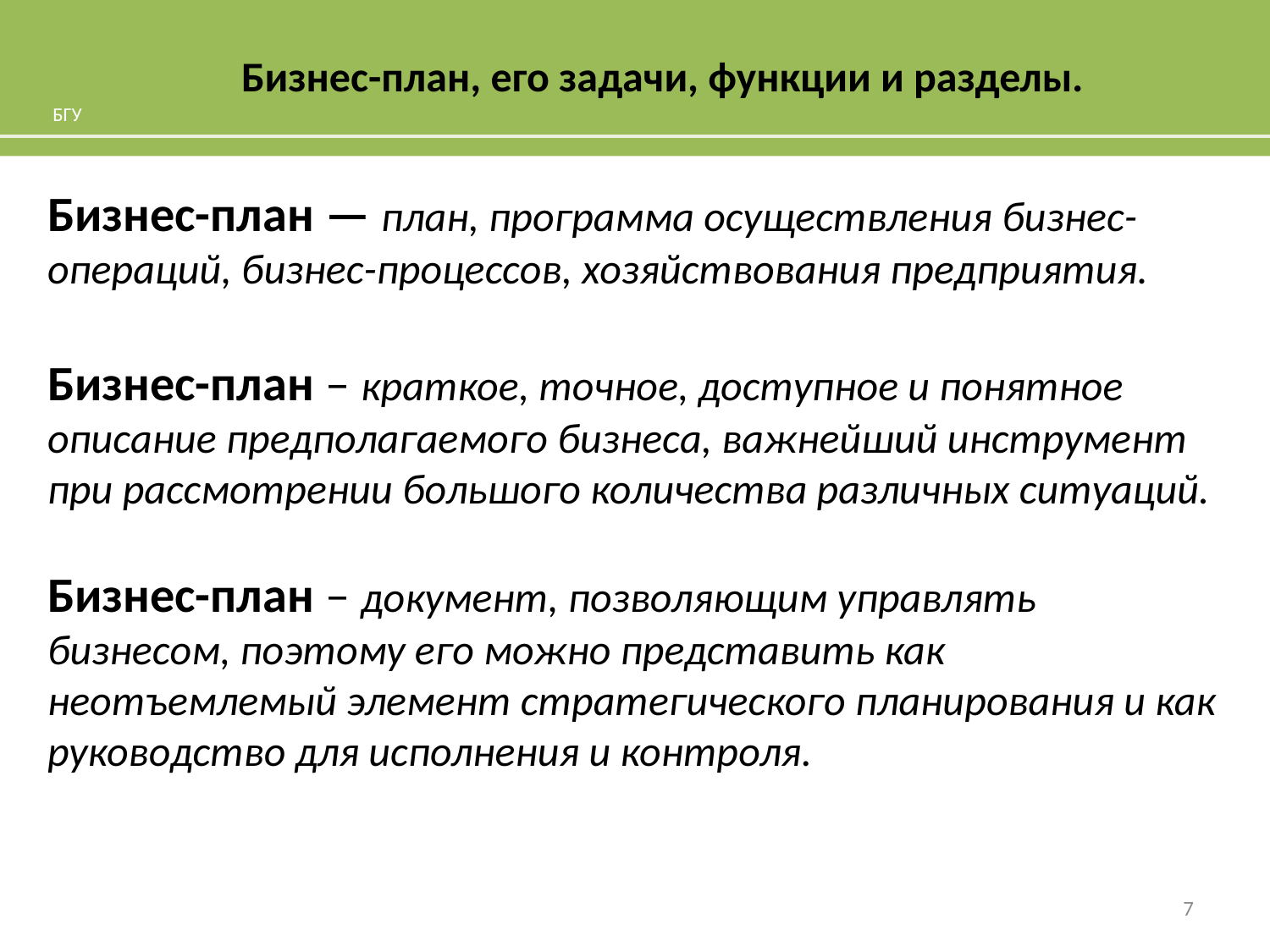

# Бизнес-план, его задачи, функции и разделы.
БГУ
Бизнес-план — план, программа осуществления бизнес-операций, бизнес-процессов, хозяйствования предприятия.

Бизнес-план – краткое, точное, доступное и понятное описание предполагаемого бизнеса, важнейший инструмент при рассмотрении большого количества различных ситуаций.

Бизнес-план – документ, позволяющим управлять бизнесом, поэтому его можно представить как неотъемлемый элемент стратегического планирования и как руководство для исполнения и контроля.

7